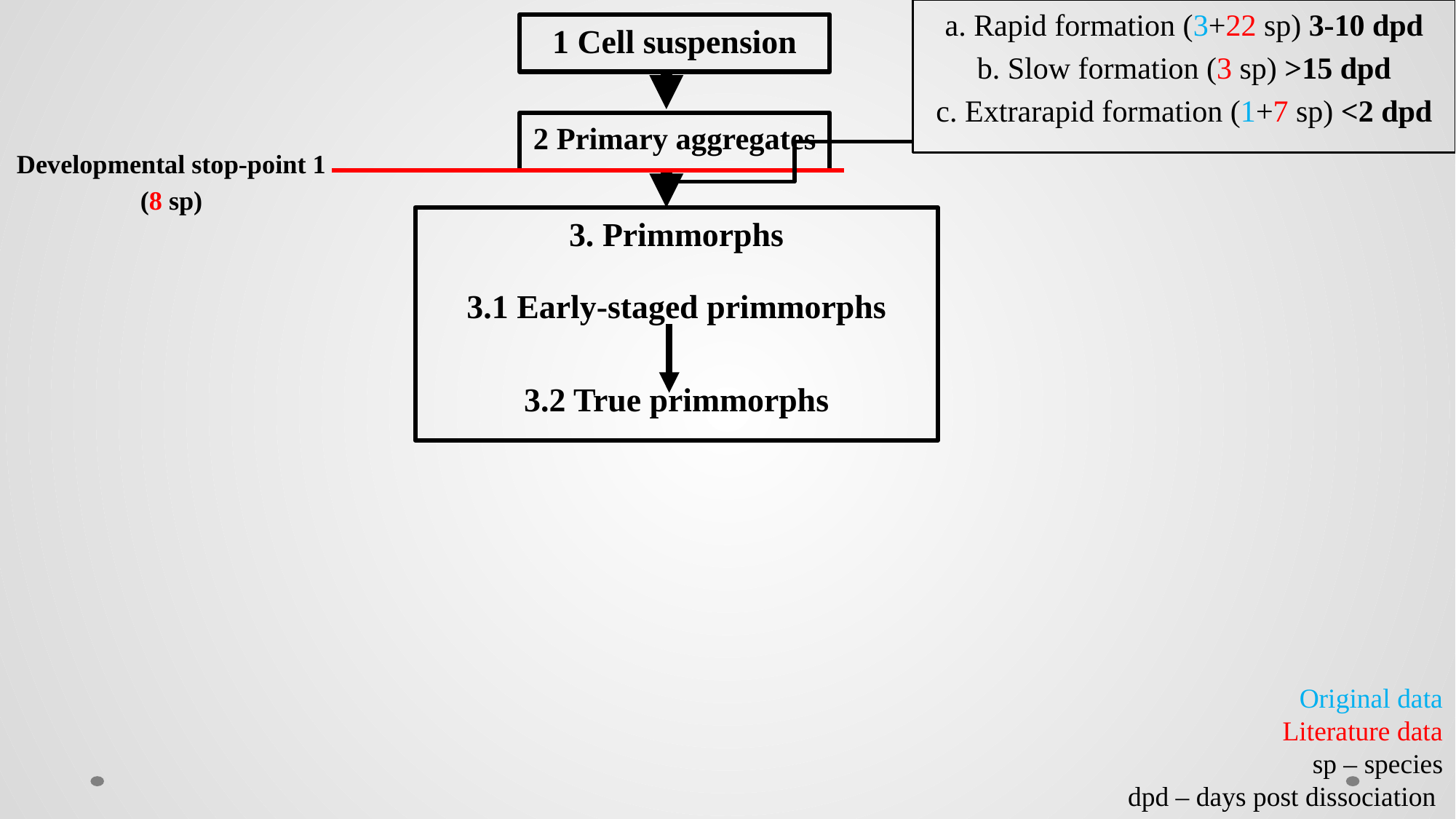

a. Rapid formation (3+22 sp) 3-10 dpd
b. Slow formation (3 sp) >15 dpd
c. Extrarapid formation (1+7 sp) <2 dpd

1 Cell suspension
2 Primary aggregates
Developmental stop-point 1
(8 sp)
3. Primmorphs

3.1 Early-staged primmorphs

3.2 True primmorphs
Original data
Literature data
sp – species
dpd – days post dissociation